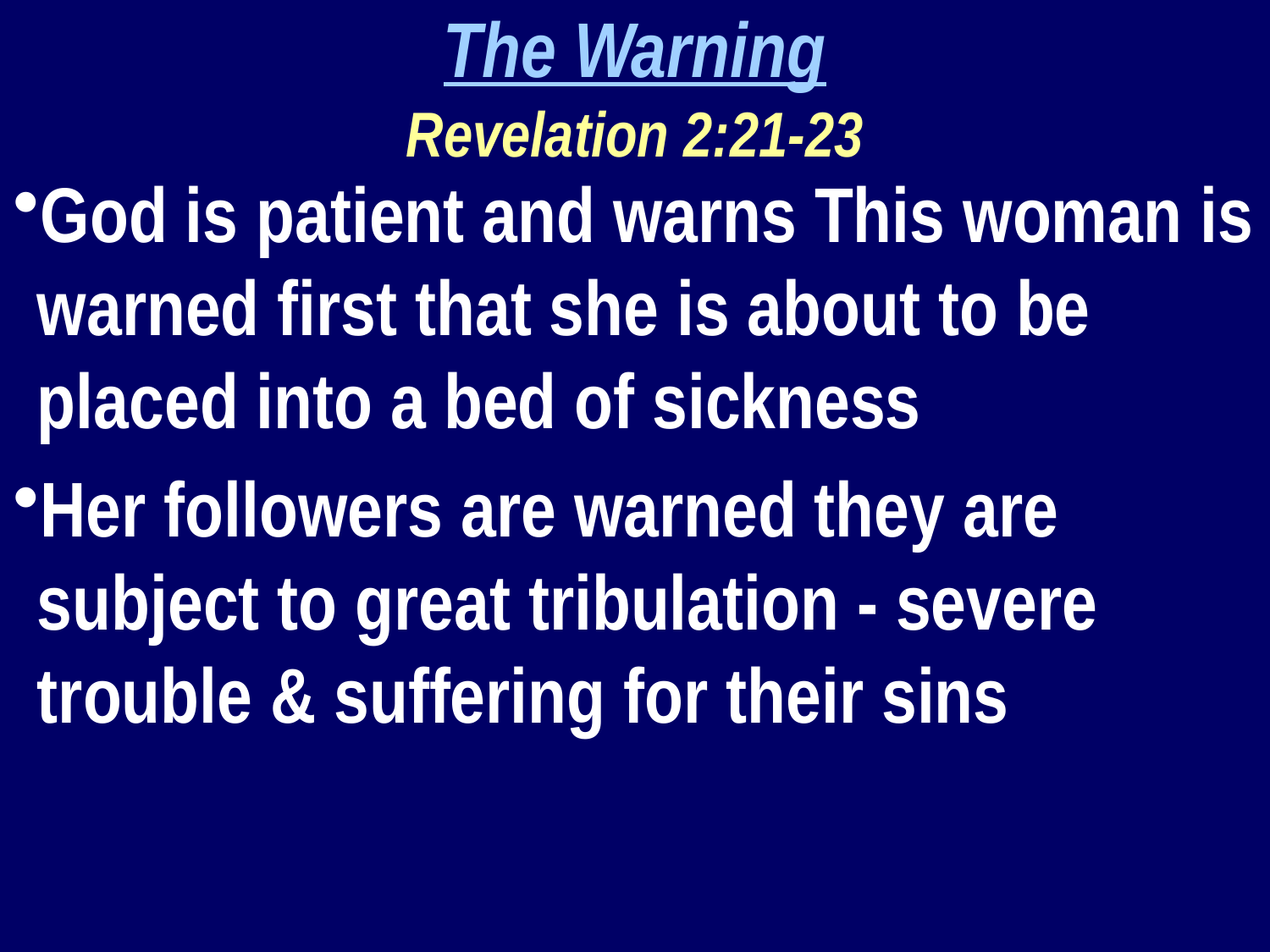

The Warning
Revelation 2:21-23
God is patient and warns This woman is warned first that she is about to be placed into a bed of sickness
Her followers are warned they are subject to great tribulation - severe trouble & suffering for their sins